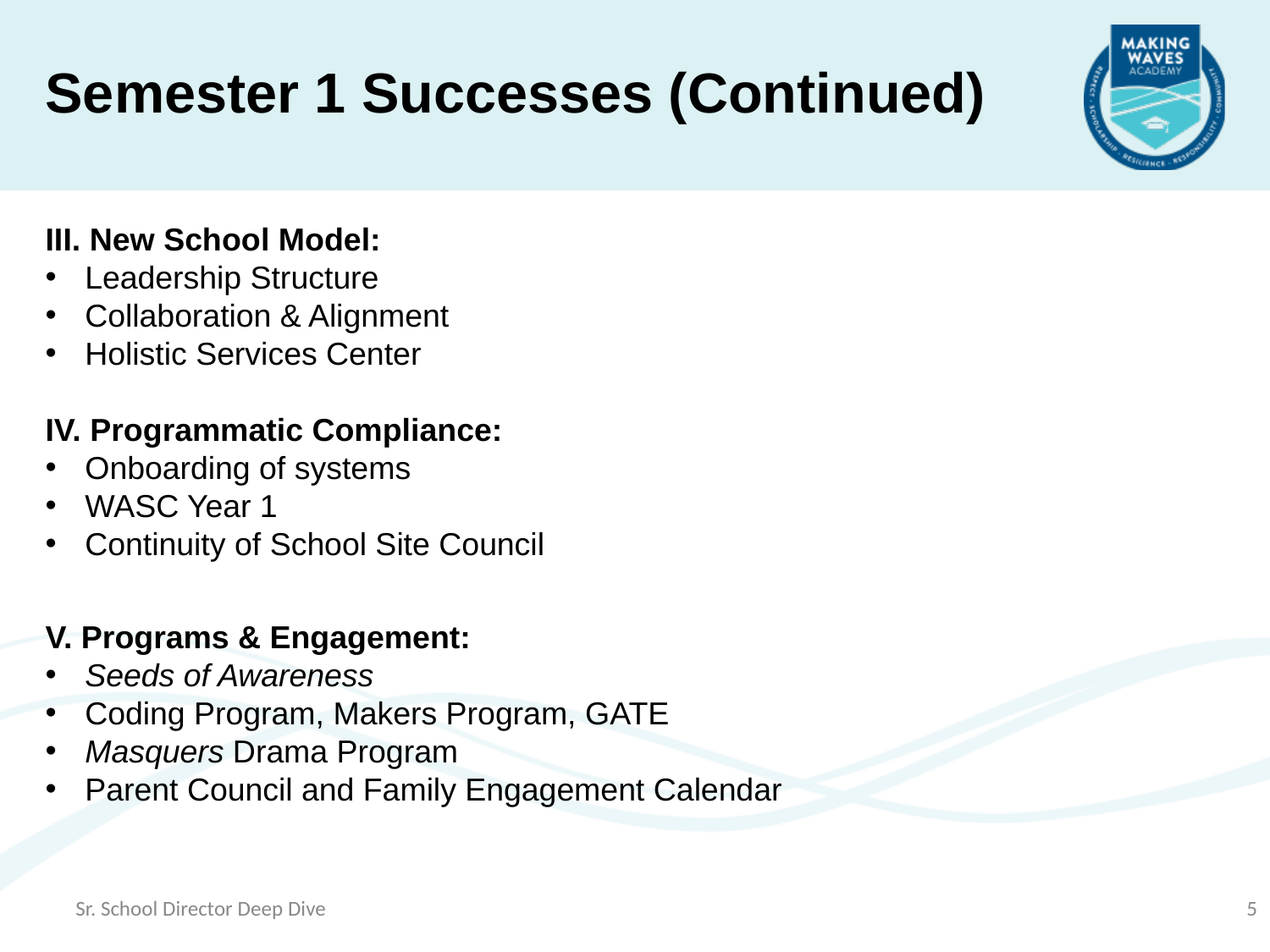

Semester 1 Successes (Continued)
III. New School Model:
Leadership Structure
Collaboration & Alignment
Holistic Services Center
IV. Programmatic Compliance:
Onboarding of systems
WASC Year 1
Continuity of School Site Council
V. Programs & Engagement:
Seeds of Awareness
Coding Program, Makers Program, GATE
Masquers Drama Program
Parent Council and Family Engagement Calendar

Sr. School Director Deep Dive
5